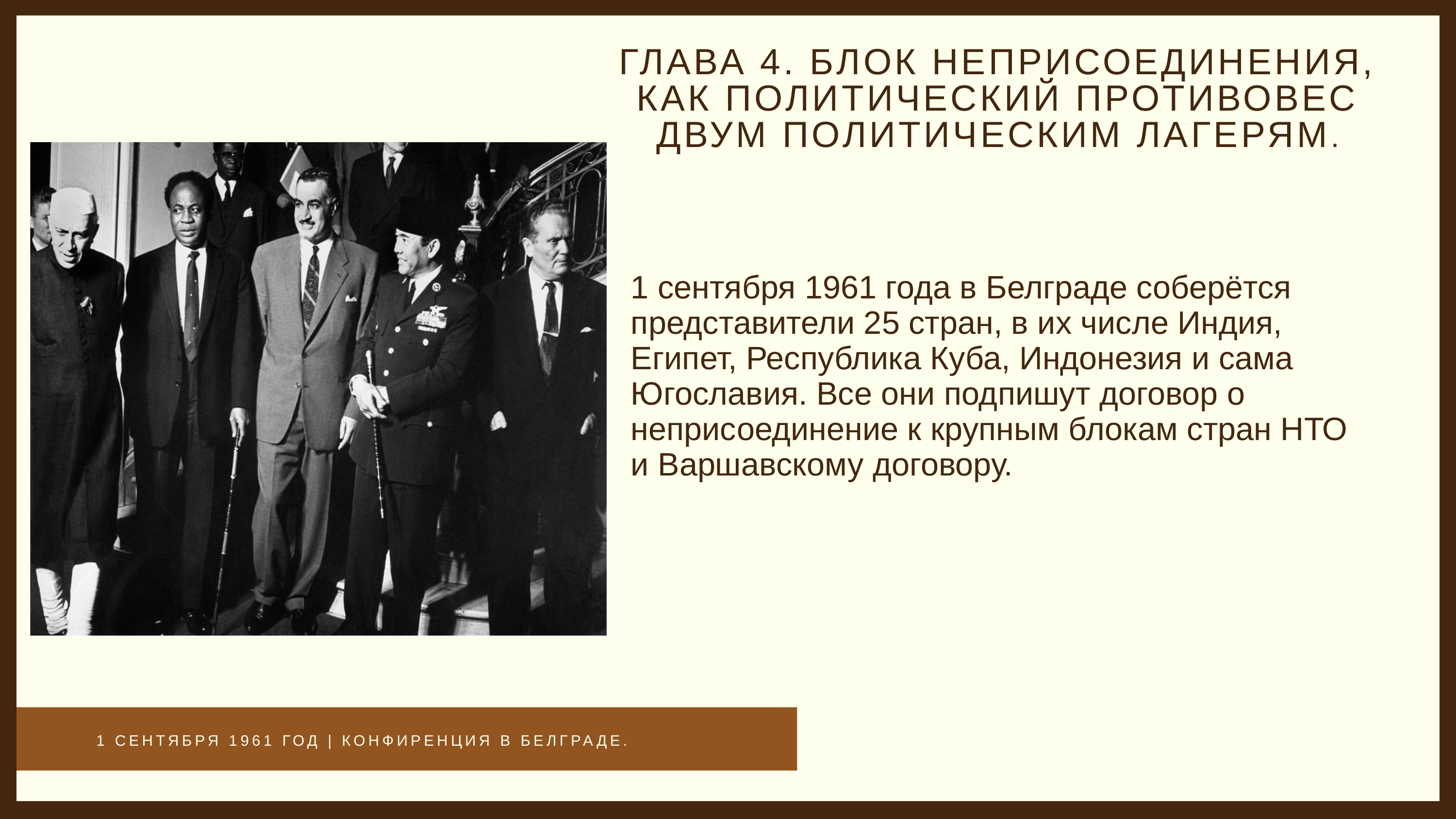

ГЛАВА 4. БЛОК НЕПРИСОЕДИНЕНИЯ, КАК ПОЛИТИЧЕСКИЙ ПРОТИВОВЕС ДВУМ ПОЛИТИЧЕСКИМ ЛАГЕРЯМ.

1 сентября 1961 года в Белграде соберётся представители 25 стран, в их числе Индия, Египет, Республика Куба, Индонезия и сама Югославия. Все они подпишут договор о неприсоединение к крупным блокам стран НТО и Варшавскому договору.

1 СЕНТЯБРЯ 1961 ГОД | КОНФИРЕНЦИЯ В БЕЛГРАДЕ.